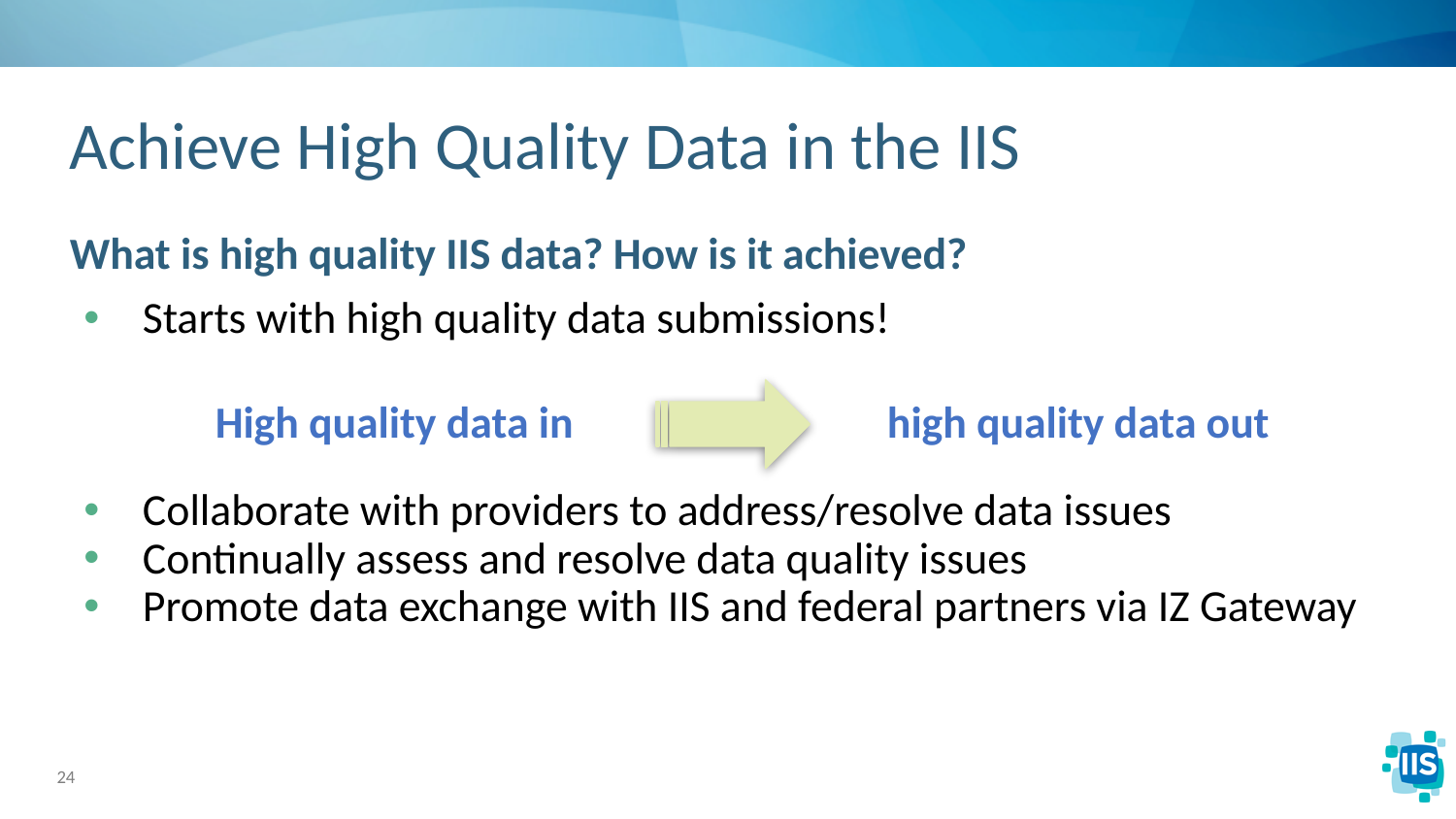

# Achieve High Quality Data in the IIS
What is high quality IIS data? How is it achieved?
Starts with high quality data submissions!

Collaborate with providers to address/resolve data issues
Continually assess and resolve data quality issues
Promote data exchange with IIS and federal partners via IZ Gateway

      High quality data in                                      high quality data out